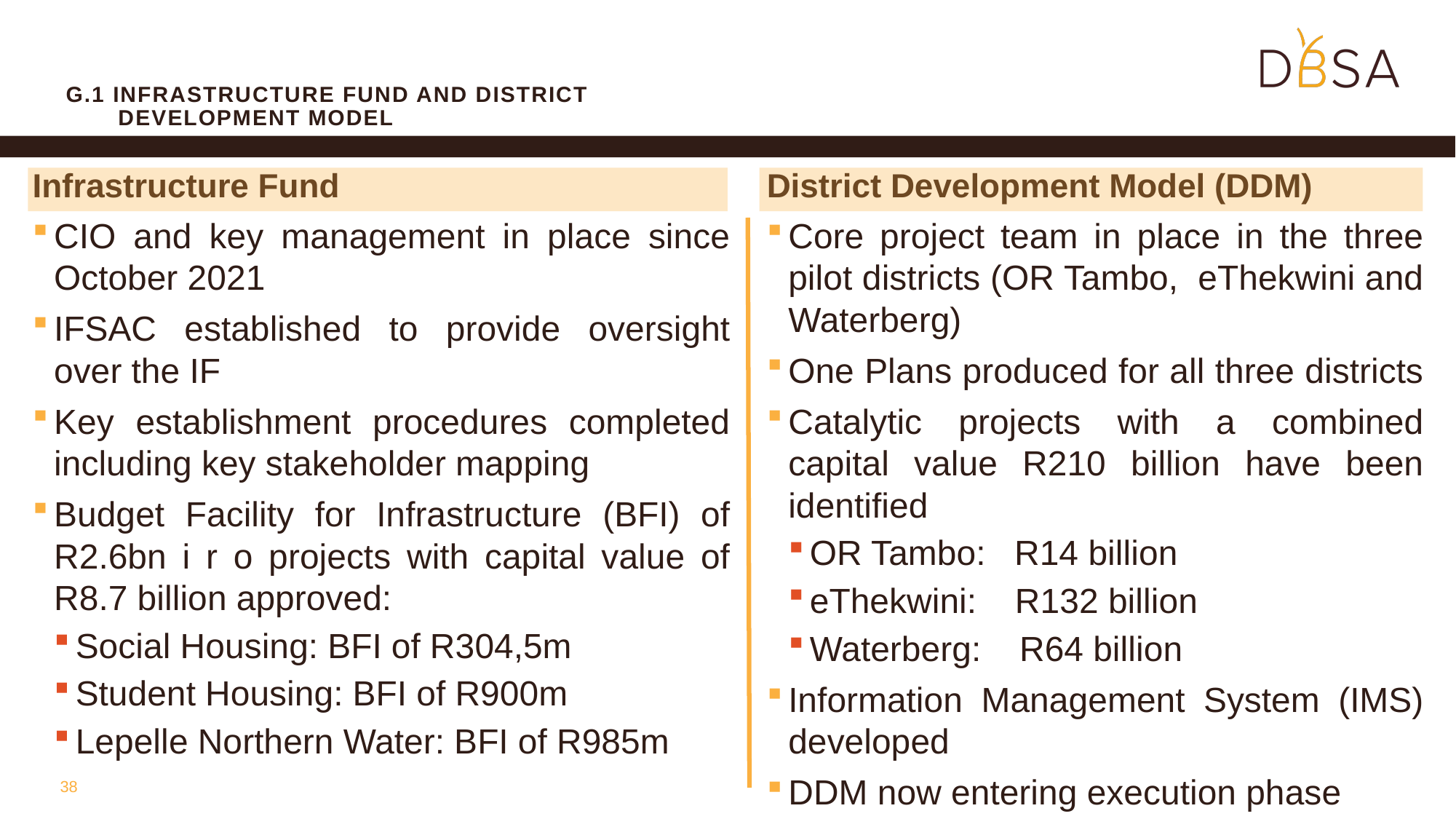

# G.1 Infrastructure fund and district development model
Infrastructure Fund
CIO and key management in place since October 2021
IFSAC established to provide oversight over the IF
Key establishment procedures completed including key stakeholder mapping
Budget Facility for Infrastructure (BFI) of R2.6bn i r o projects with capital value of R8.7 billion approved:
Social Housing: BFI of R304,5m
Student Housing: BFI of R900m
Lepelle Northern Water: BFI of R985m
District Development Model (DDM)
Core project team in place in the three pilot districts (OR Tambo,  eThekwini and Waterberg)
One Plans produced for all three districts
Catalytic projects with a combined capital value R210 billion have been identified
OR Tambo:   R14 billion
eThekwini:    R132 billion
Waterberg:    R64 billion
Information Management System (IMS) developed
DDM now entering execution phase

38